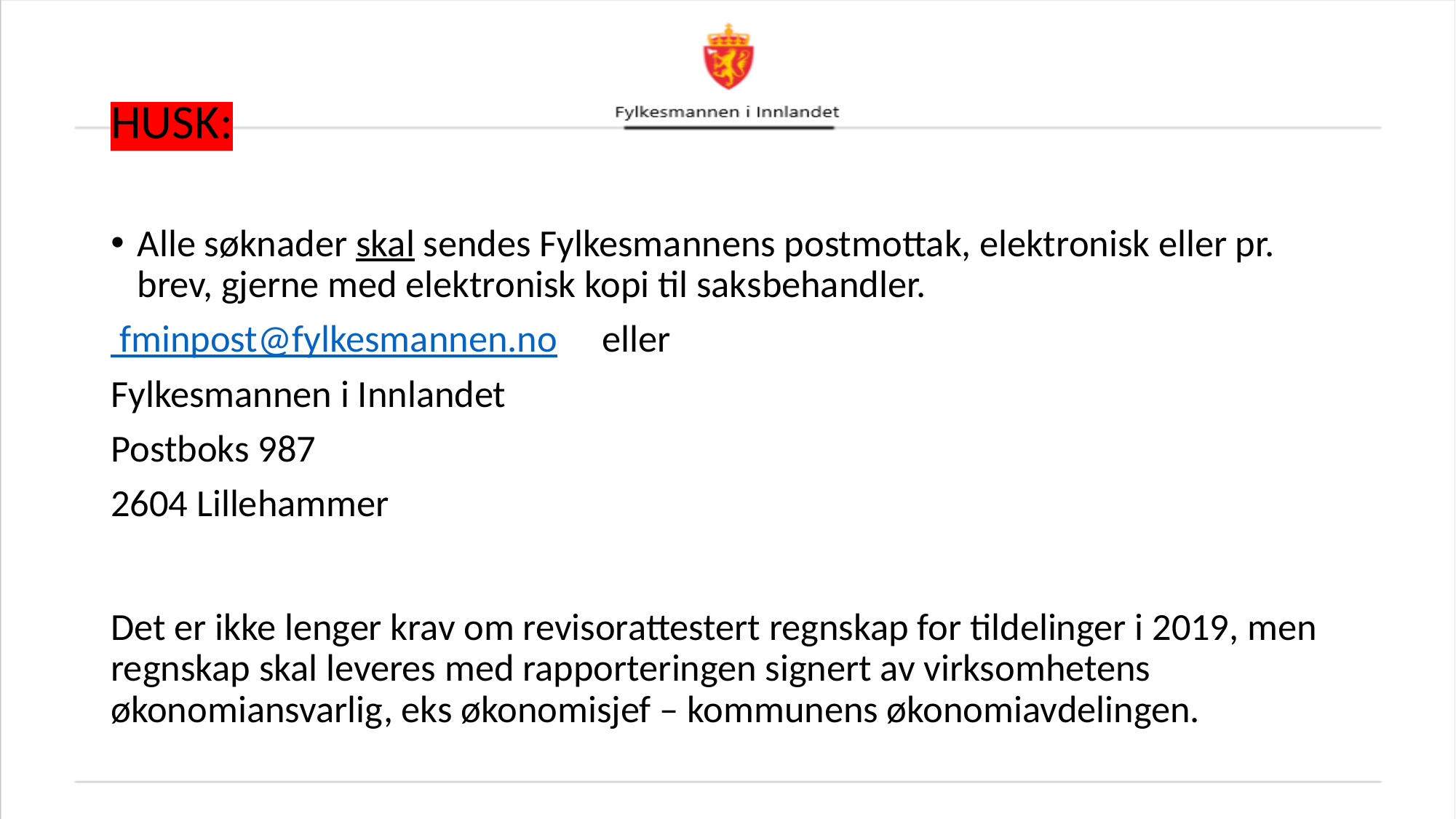

# HUSK:
Alle søknader skal sendes Fylkesmannens postmottak, elektronisk eller pr. brev, gjerne med elektronisk kopi til saksbehandler.
 fminpost@fylkesmannen.no	eller
Fylkesmannen i Innlandet
Postboks 987
2604 Lillehammer
Det er ikke lenger krav om revisorattestert regnskap for tildelinger i 2019, men regnskap skal leveres med rapporteringen signert av virksomhetens økonomiansvarlig, eks økonomisjef – kommunens økonomiavdelingen.